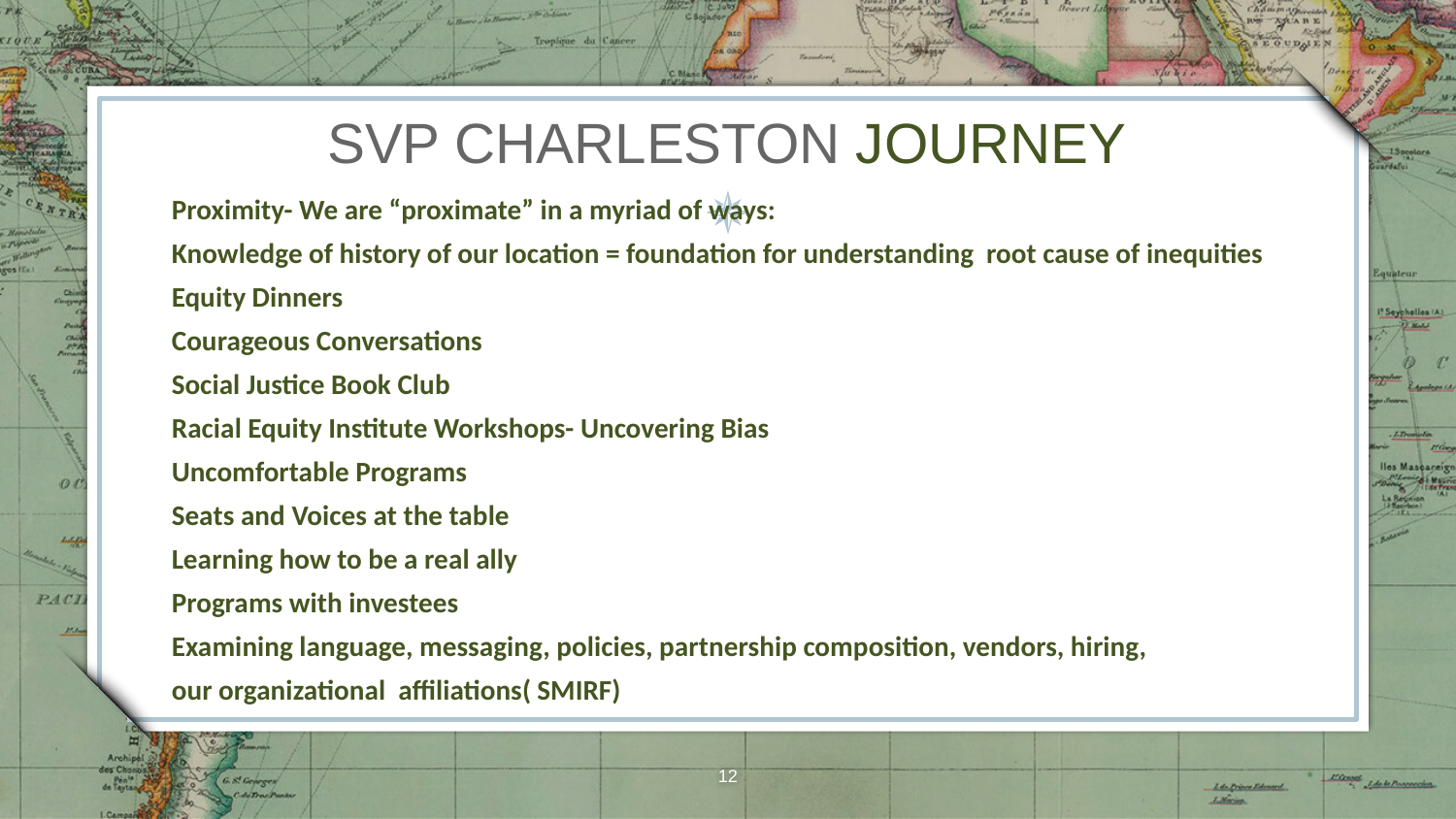

SVP CHARLESTON JOURNEY
#
Proximity- We are “proximate” in a myriad of ways:
Knowledge of history of our location = foundation for understanding  root cause of inequities
Equity Dinners
Courageous Conversations
Social Justice Book Club
Racial Equity Institute Workshops- Uncovering Bias
Uncomfortable Programs
Seats and Voices at the table
Learning how to be a real ally
Programs with investees
Examining language, messaging, policies, partnership composition, vendors, hiring,
our organizational  affiliations( SMIRF)
12